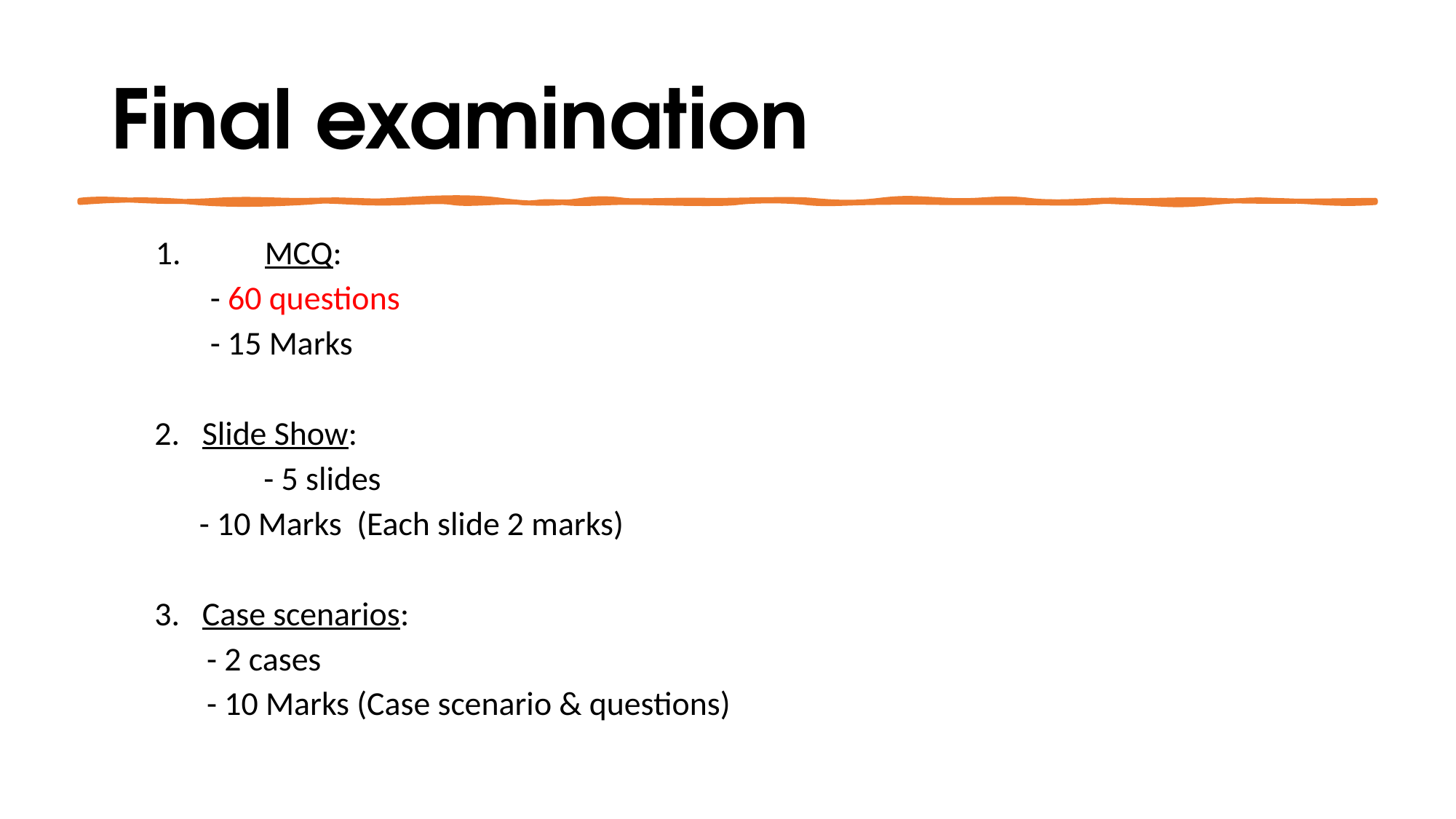

# Final examination

1.	MCQ:
- 60 questions
- 15 Marks

2.   Slide Show:
	- 5 slides
      - 10 Marks  (Each slide 2 marks)

3.   Case scenarios:
       - 2 cases
       - 10 Marks (Case scenario & questions)